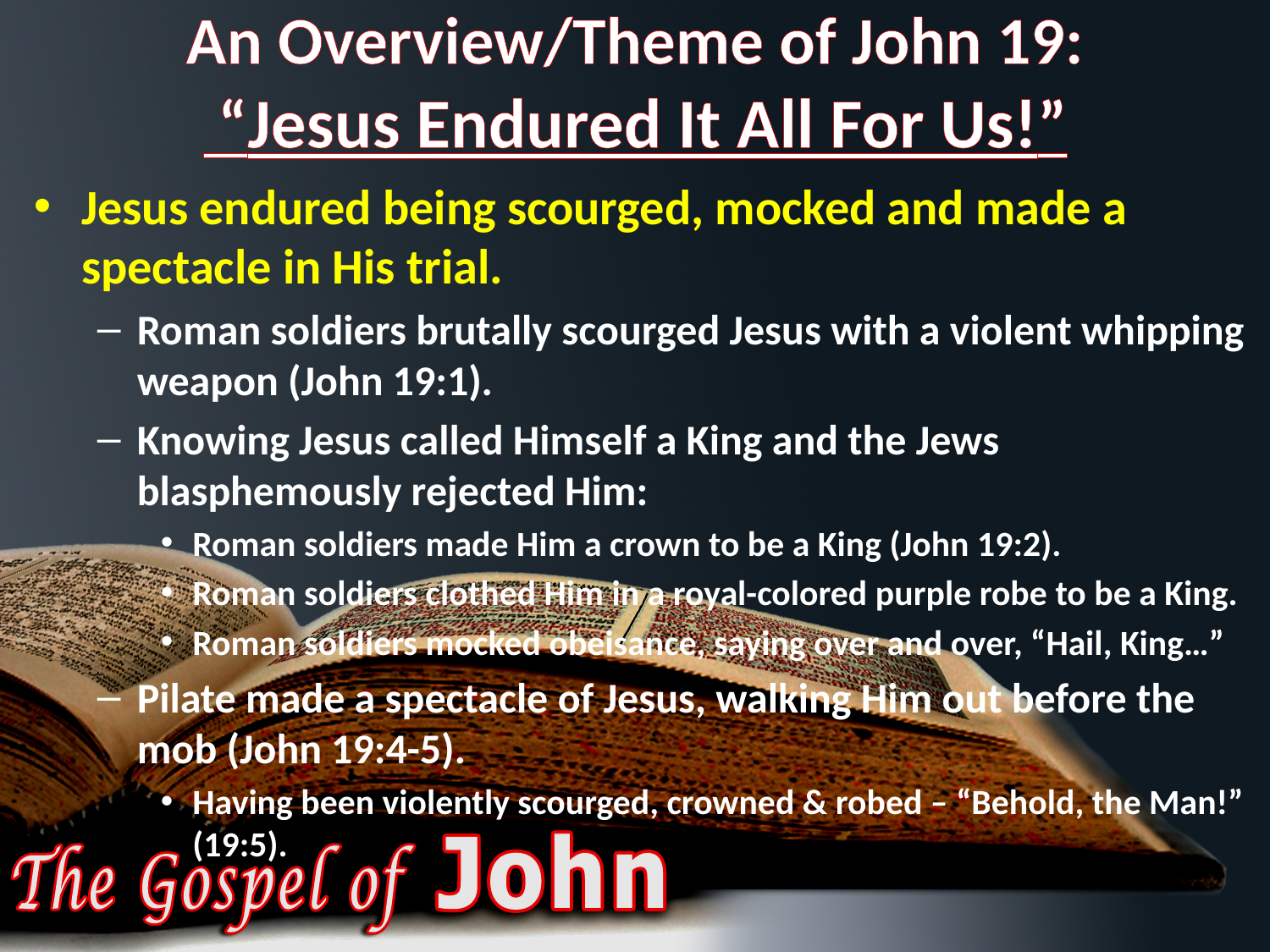

# An Overview/Theme of John 19: “Jesus Endured It All For Us!”
Jesus endured being scourged, mocked and made a spectacle in His trial.
Roman soldiers brutally scourged Jesus with a violent whipping weapon (John 19:1).
Knowing Jesus called Himself a King and the Jews blasphemously rejected Him:
Roman soldiers made Him a crown to be a King (John 19:2).
Roman soldiers clothed Him in a royal-colored purple robe to be a King.
Roman soldiers mocked obeisance, saying over and over, “Hail, King…”
Pilate made a spectacle of Jesus, walking Him out before the mob (John 19:4-5).
Having been violently scourged, crowned & robed – “Behold, the Man!” (19:5).